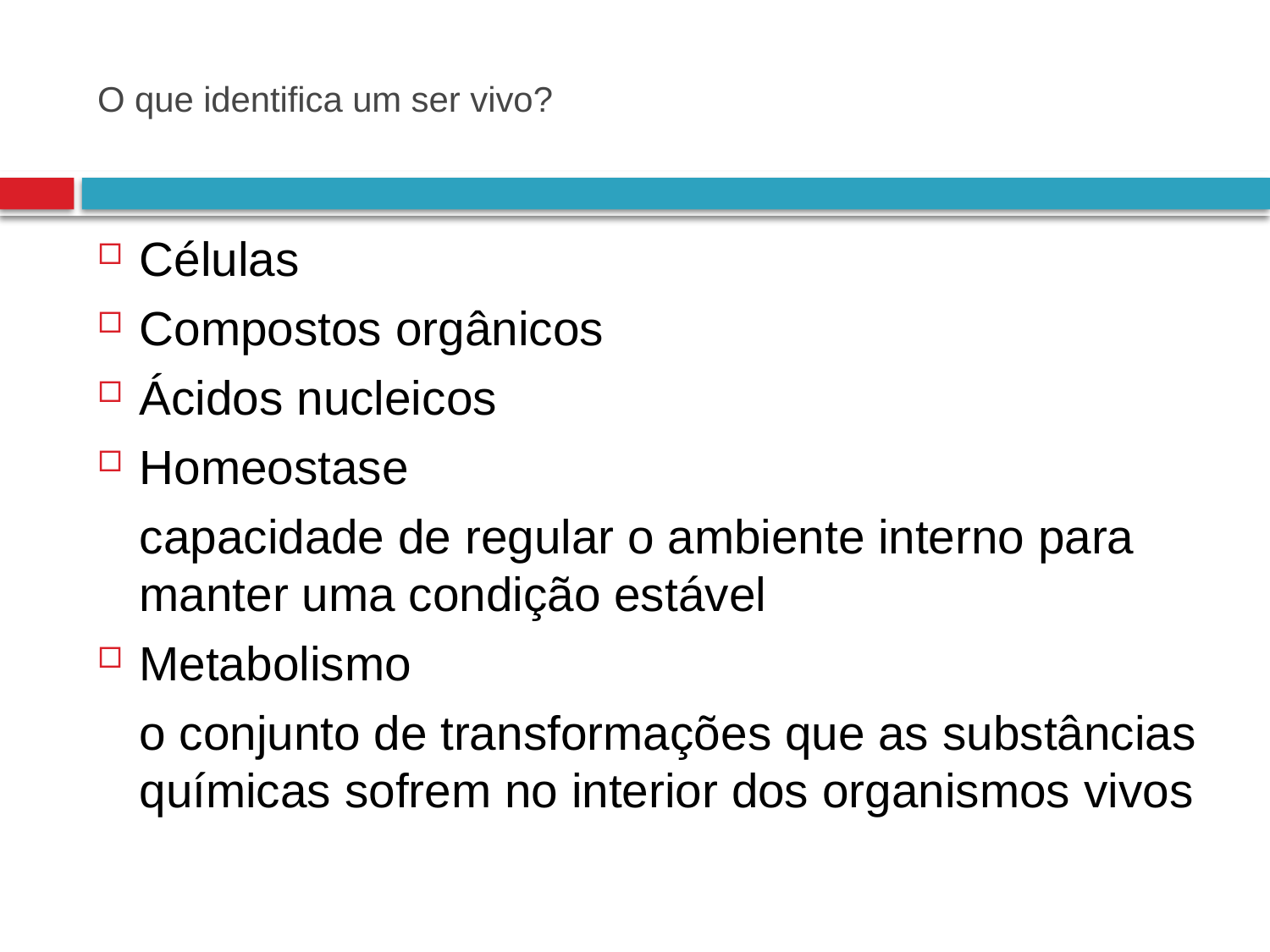

# O que identifica um ser vivo?
Células
Compostos orgânicos
Ácidos nucleicos
Homeostase
	capacidade de regular o ambiente interno para manter uma condição estável
Metabolismo
	o conjunto de transformações que as substâncias químicas sofrem no interior dos organismos vivos